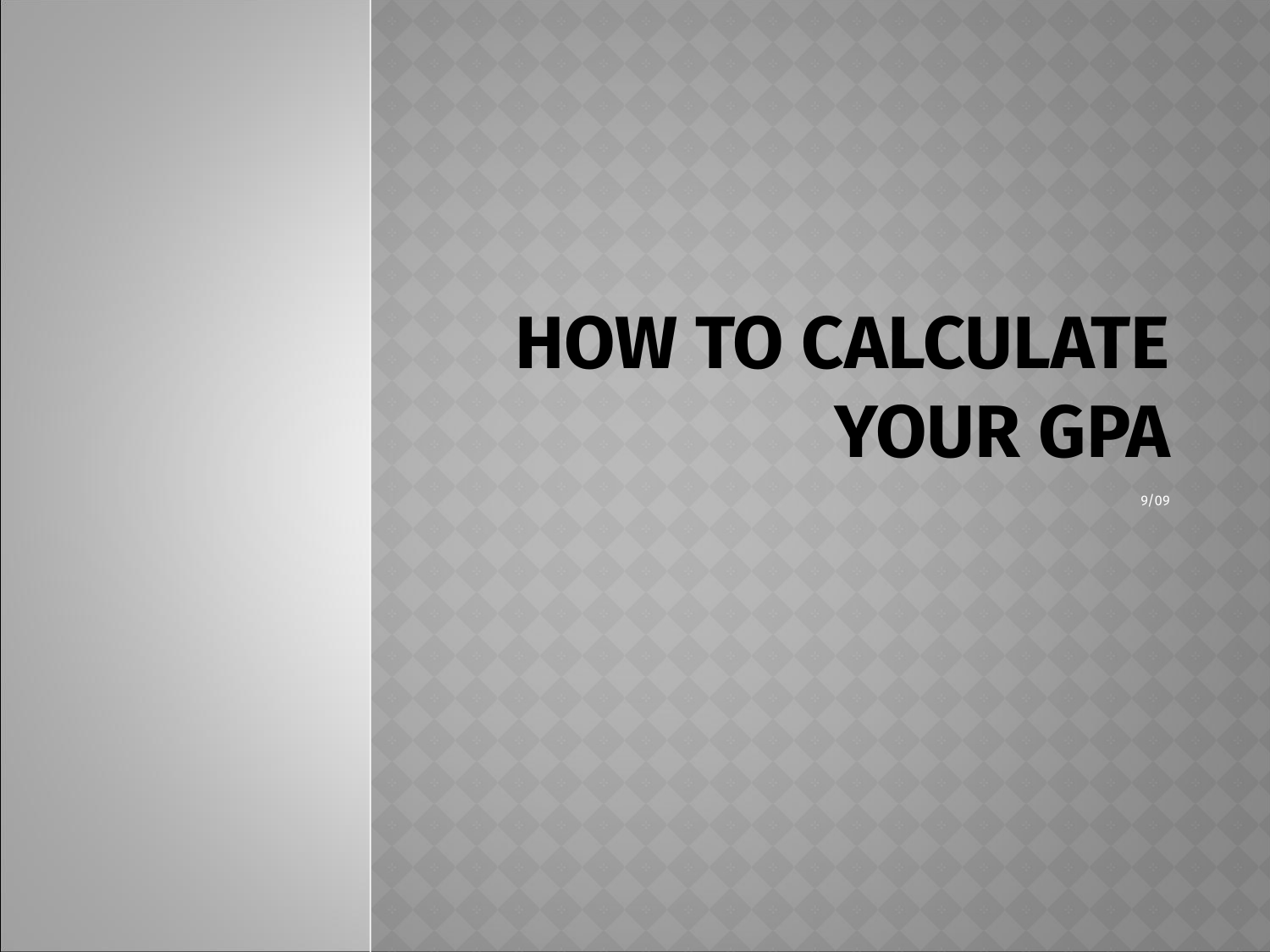

# How to calculate your gpa
9/09